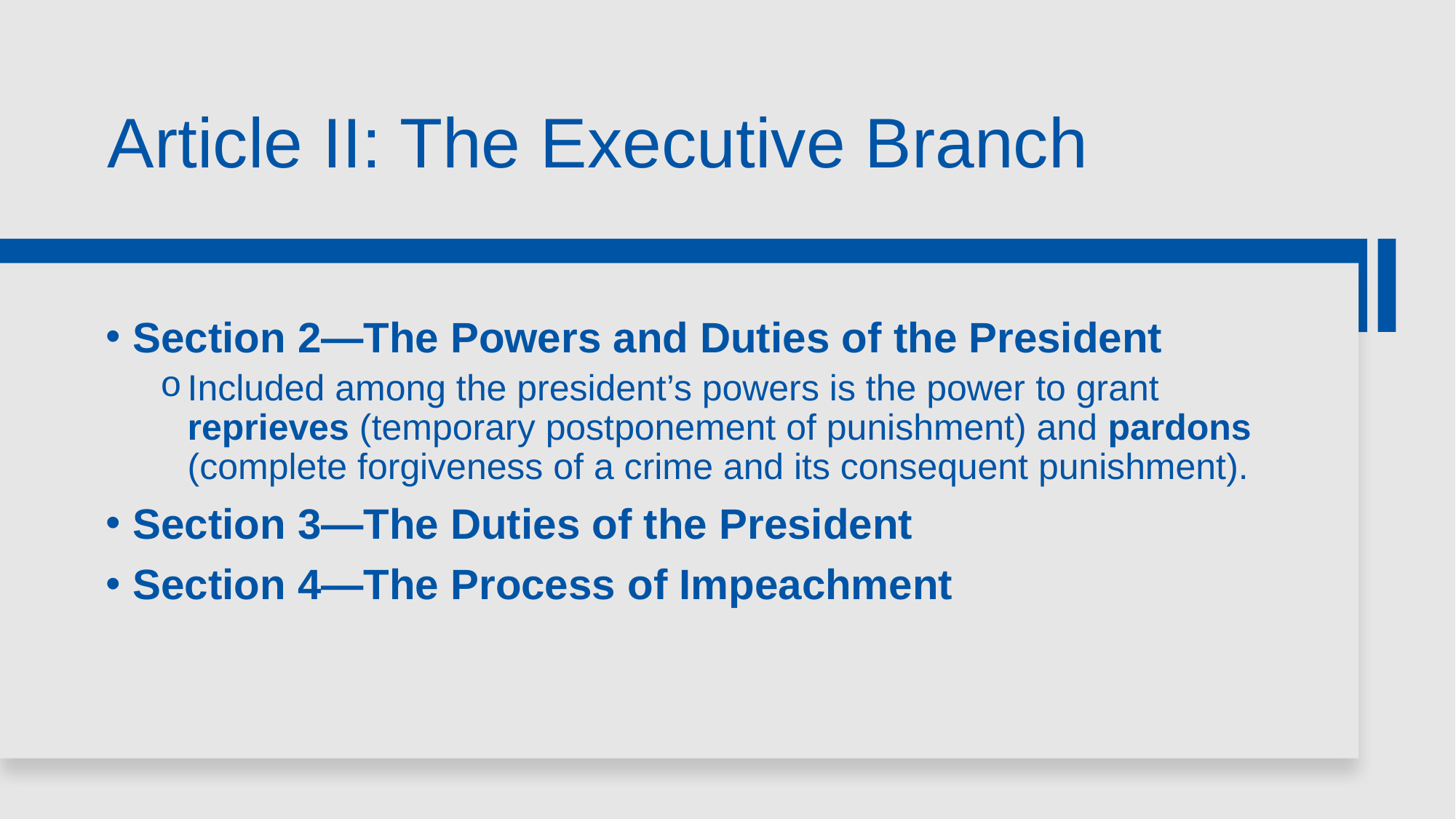

# Article II: The Executive Branch

Section 2—The Powers and Duties of the President
Included among the president’s powers is the power to grant reprieves (temporary postponement of punishment) and pardons (complete forgiveness of a crime and its consequent punishment).
Section 3—The Duties of the President
Section 4—The Process of Impeachment